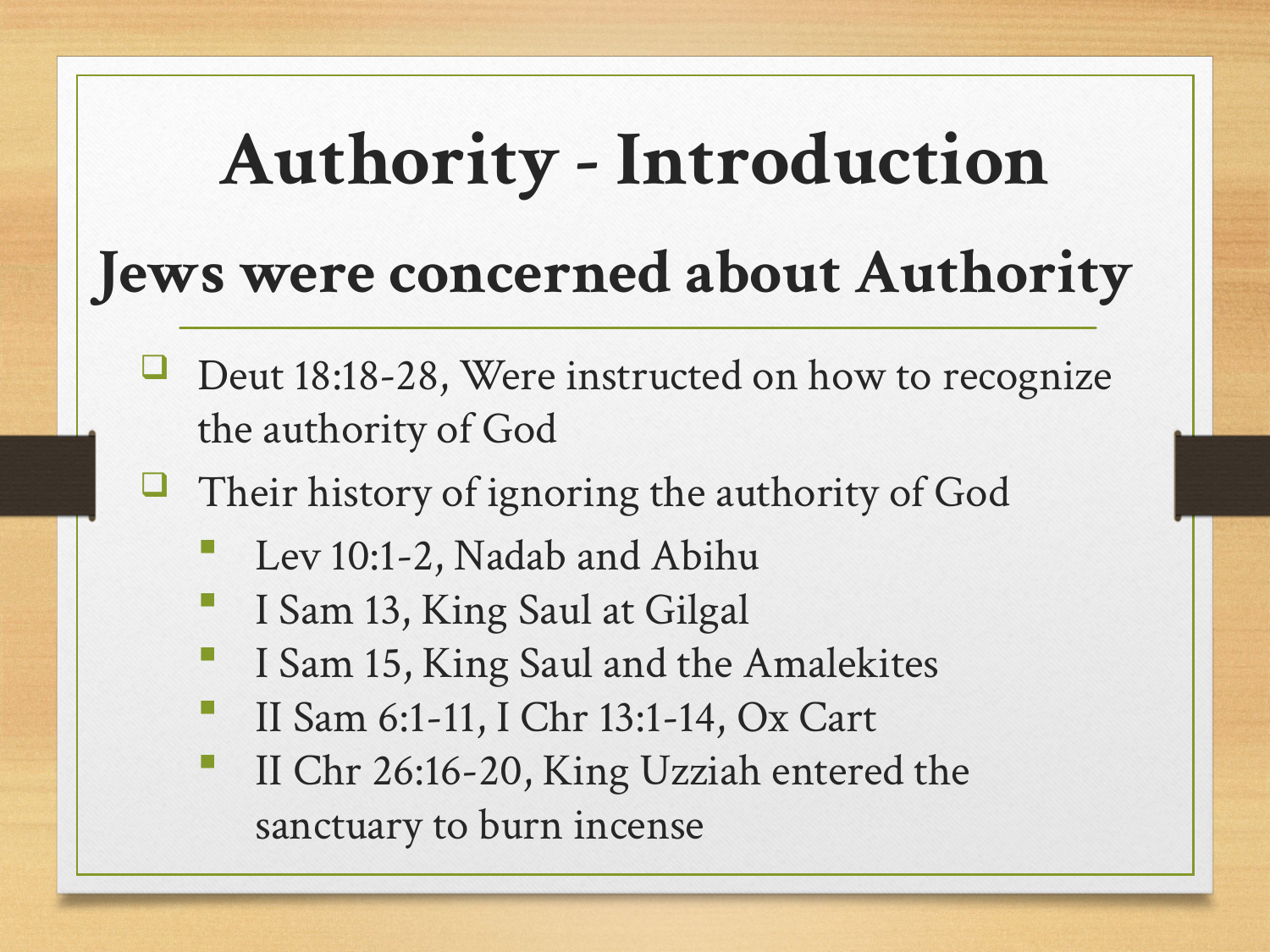

# Authority - Introduction
Jews were concerned about Authority
Deut 18:18-28, Were instructed on how to recognize the authority of God
Their history of ignoring the authority of God
Lev 10:1-2, Nadab and Abihu
I Sam 13, King Saul at Gilgal
I Sam 15, King Saul and the Amalekites
II Sam 6:1-11, I Chr 13:1-14, Ox Cart
II Chr 26:16-20, King Uzziah entered the sanctuary to burn incense